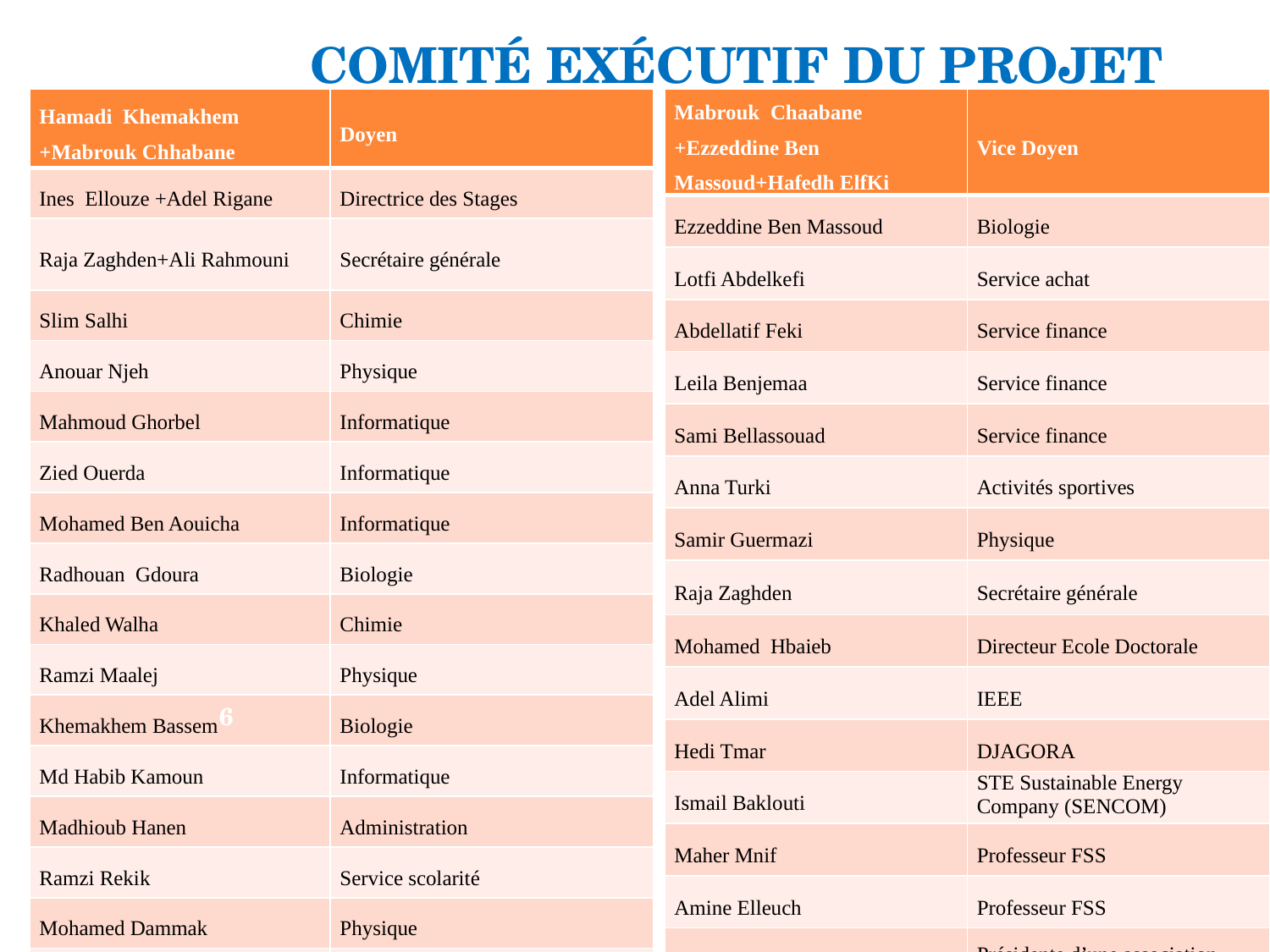

# Comité exécutif du projet
| Mabrouk Chaabane +Ezzeddine Ben Massoud+Hafedh ElfKi | Vice Doyen |
| --- | --- |
| Ezzeddine Ben Massoud | Biologie |
| Lotfi Abdelkefi | Service achat |
| Abdellatif Feki | Service finance |
| Leila Benjemaa | Service finance |
| Sami Bellassouad | Service finance |
| Anna Turki | Activités sportives |
| Samir Guermazi | Physique |
| Raja Zaghden | Secrétaire générale |
| Mohamed Hbaieb | Directeur Ecole Doctorale |
| Adel Alimi | IEEE |
| Hedi Tmar | DJAGORA |
| Ismail Baklouti | STE Sustainable Energy Company (SENCOM) |
| Maher Mnif | Professeur FSS |
| Amine Elleuch | Professeur FSS |
| Hala Ben Hamda | Présidente d’une association culturelle |
| Hamadi Khemakhem +Mabrouk Chhabane | Doyen |
| --- | --- |
| Ines Ellouze +Adel Rigane | Directrice des Stages |
| Raja Zaghden+Ali Rahmouni | Secrétaire générale |
| Slim Salhi | Chimie |
| Anouar Njeh | Physique |
| Mahmoud Ghorbel | Informatique |
| Zied Ouerda | Informatique |
| Mohamed Ben Aouicha | Informatique |
| Radhouan Gdoura | Biologie |
| Khaled Walha | Chimie |
| Ramzi Maalej | Physique |
| Khemakhem Bassem | Biologie |
| Md Habib Kamoun | Informatique |
| Madhioub Hanen | Administration |
| Ramzi Rekik | Service scolarité |
| Mohamed Dammak | Physique |
| Nejmeddine Abdelmoula | Physique |

6